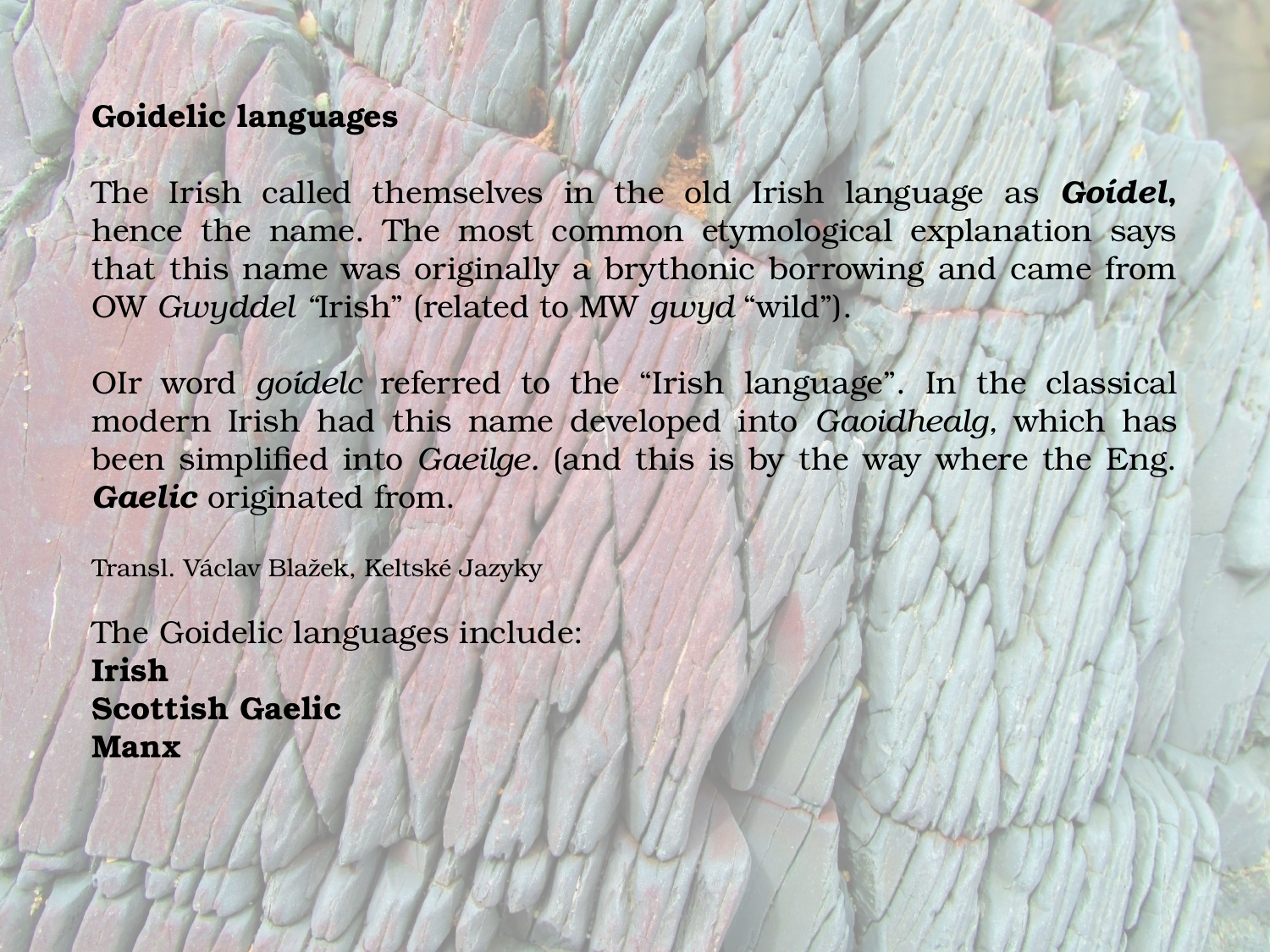

Goidelic languages

The Irish called themselves in the old Irish language as Goídel, hence the name. The most common etymological explanation says that this name was originally a brythonic borrowing and came from OW Gwyddel “Irish” (related to MW gwyd “wild”).

OIr word goídelc referred to the “Irish language”. In the classical modern Irish had this name developed into Gaoidhealg, which has been simplified into Gaeilge. (and this is by the way where the Eng. Gaelic originated from.

Transl. Václav Blažek, Keltské Jazyky

The Goidelic languages include:
Irish
Scottish Gaelic
Manx